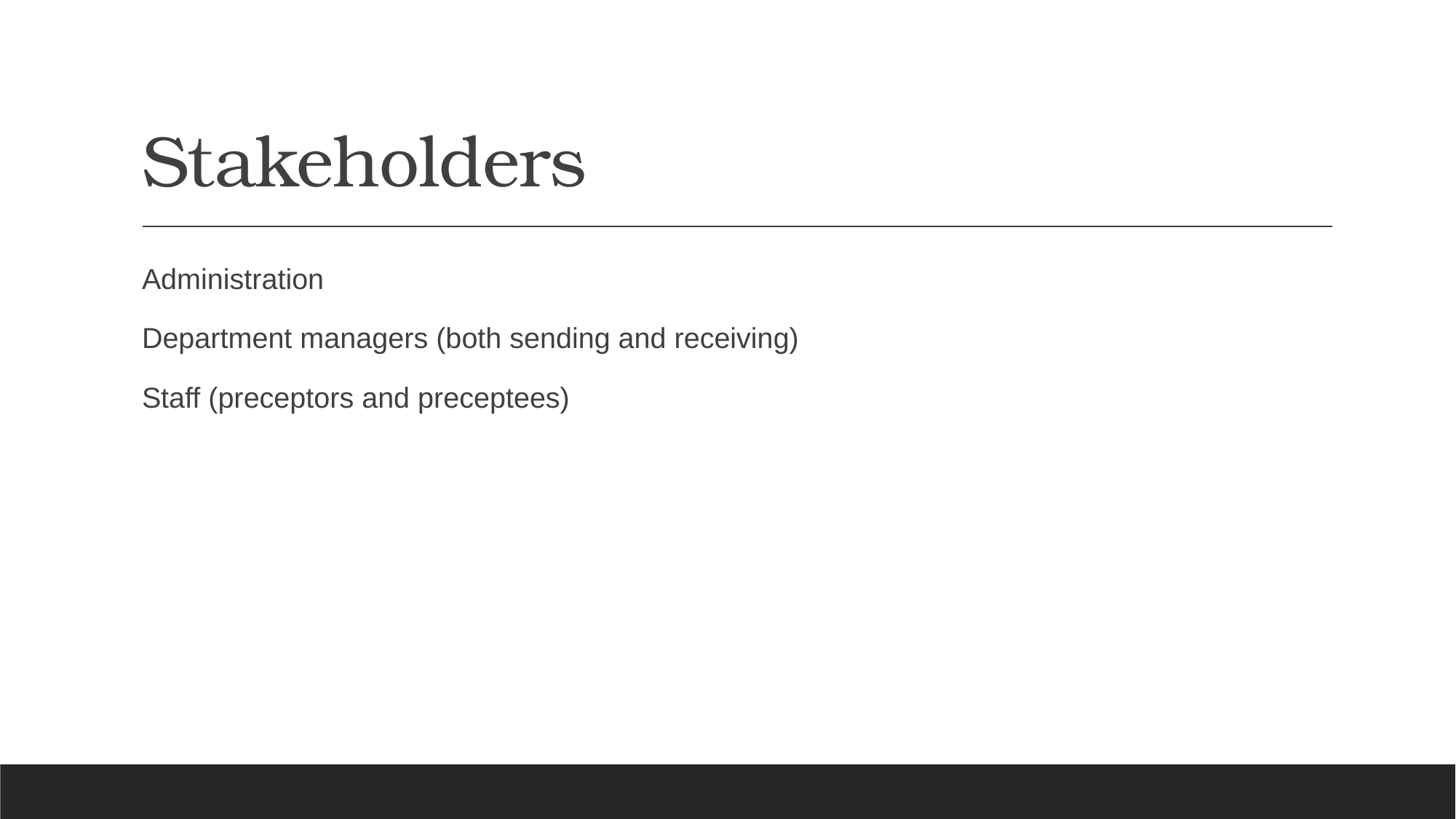

# Stakeholders
Administration
Department managers (both sending and receiving)
Staff (preceptors and preceptees)